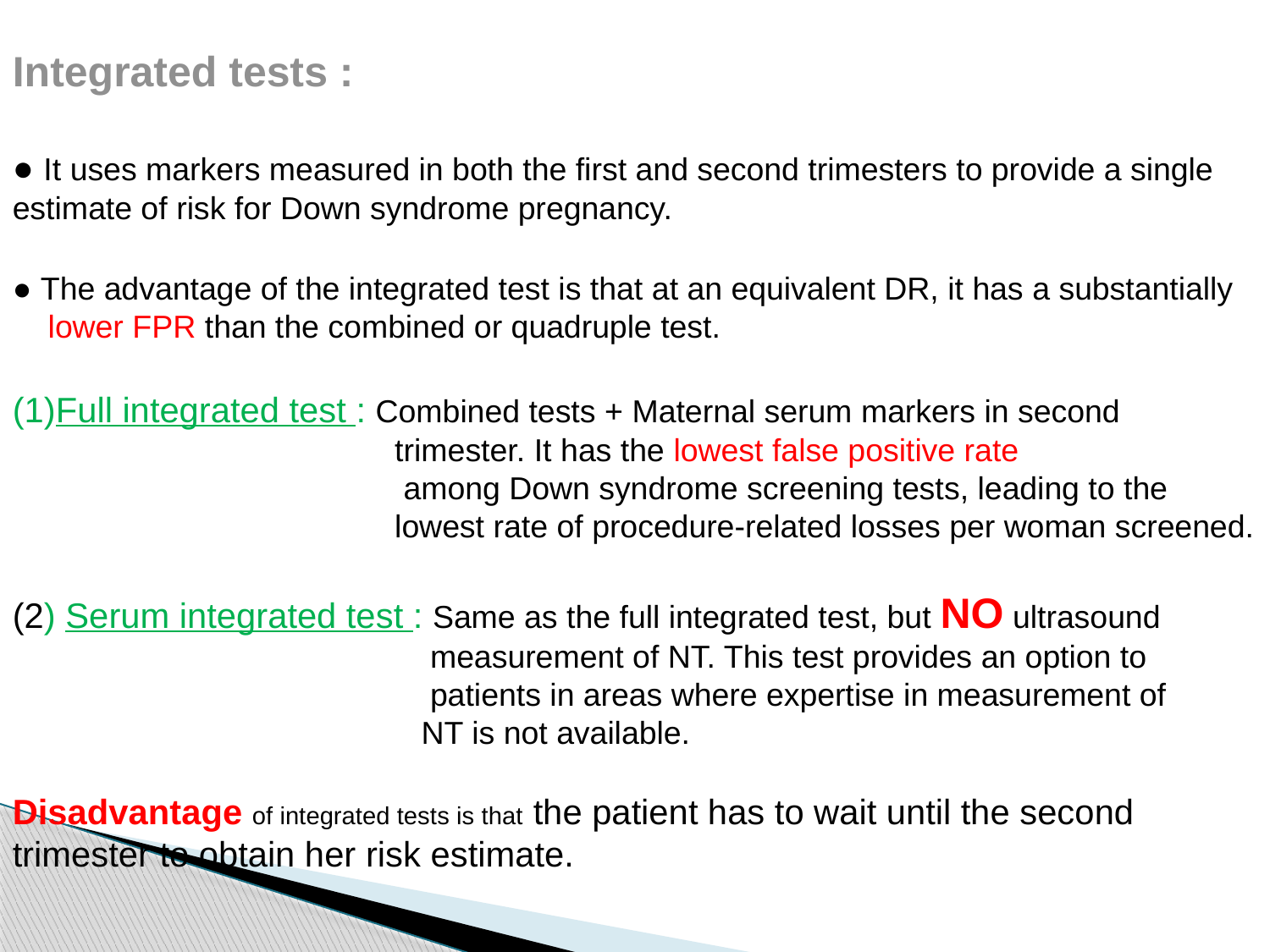

Integrated tests :

● It uses markers measured in both the first and second trimesters to provide a single estimate of risk for Down syndrome pregnancy.

● The advantage of the integrated test is that at an equivalent DR, it has a substantially
    lower FPR than the combined or quadruple test.

Full integrated test : Combined tests + Maternal serum markers in second
                                           trimester. It has the lowest false positive rate
                                            among Down syndrome screening tests, leading to the
                                           lowest rate of procedure-related losses per woman screened.

(2) Serum integrated test : Same as the full integrated test, but NO ultrasound
                                               measurement of NT. This test provides an option to
                                               patients in areas where expertise in measurement of
                                              NT is not available.

Disadvantage of integrated tests is that the patient has to wait until the second trimester to obtain her risk estimate.